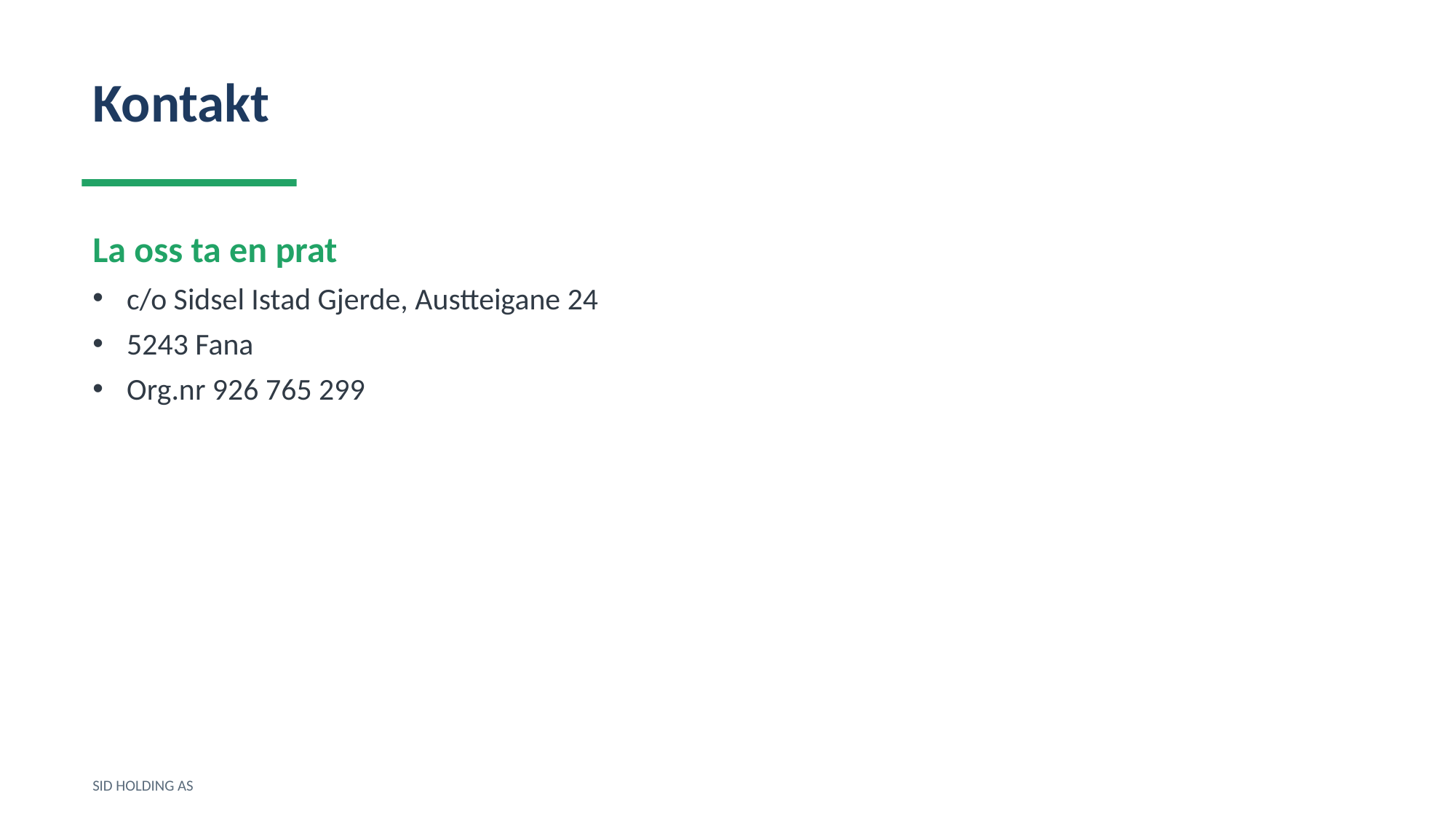

Kontakt

La oss ta en prat
c/o Sidsel Istad Gjerde, Austteigane 24
5243 Fana
Org.nr 926 765 299
SID HOLDING AS